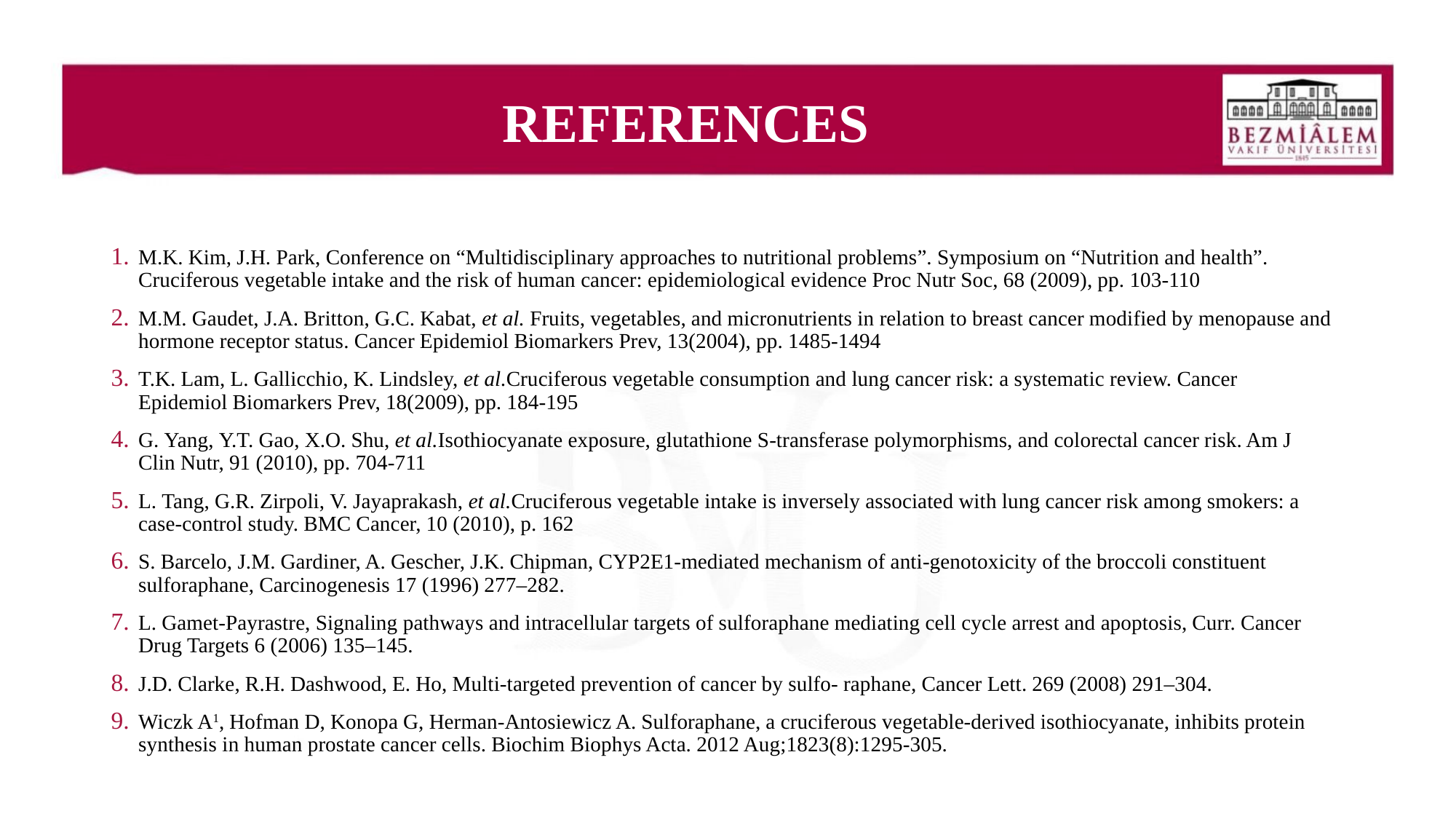

# REFERENCES

M.K. Kim, J.H. Park, Conference on “Multidisciplinary approaches to nutritional problems”. Symposium on “Nutrition and health”. Cruciferous vegetable intake and the risk of human cancer: epidemiological evidence Proc Nutr Soc, 68 (2009), pp. 103-110
M.M. Gaudet, J.A. Britton, G.C. Kabat, et al. Fruits, vegetables, and micronutrients in relation to breast cancer modified by menopause and hormone receptor status. Cancer Epidemiol Biomarkers Prev, 13(2004), pp. 1485-1494
T.K. Lam, L. Gallicchio, K. Lindsley, et al.Cruciferous vegetable consumption and lung cancer risk: a systematic review. Cancer Epidemiol Biomarkers Prev, 18(2009), pp. 184-195
G. Yang, Y.T. Gao, X.O. Shu, et al.Isothiocyanate exposure, glutathione S-transferase polymorphisms, and colorectal cancer risk. Am J Clin Nutr, 91 (2010), pp. 704-711
L. Tang, G.R. Zirpoli, V. Jayaprakash, et al.Cruciferous vegetable intake is inversely associated with lung cancer risk among smokers: a case-control study. BMC Cancer, 10 (2010), p. 162
S. Barcelo, J.M. Gardiner, A. Gescher, J.K. Chipman, CYP2E1-mediated mechanism of anti-genotoxicity of the broccoli constituent sulforaphane, Carcinogenesis 17 (1996) 277–282.
L. Gamet-Payrastre, Signaling pathways and intracellular targets of sulforaphane mediating cell cycle arrest and apoptosis, Curr. Cancer Drug Targets 6 (2006) 135–145.
J.D. Clarke, R.H. Dashwood, E. Ho, Multi-targeted prevention of cancer by sulfo- raphane, Cancer Lett. 269 (2008) 291–304.
Wiczk A1, Hofman D, Konopa G, Herman-Antosiewicz A. Sulforaphane, a cruciferous vegetable-derived isothiocyanate, inhibits protein synthesis in human prostate cancer cells. Biochim Biophys Acta. 2012 Aug;1823(8):1295-305.